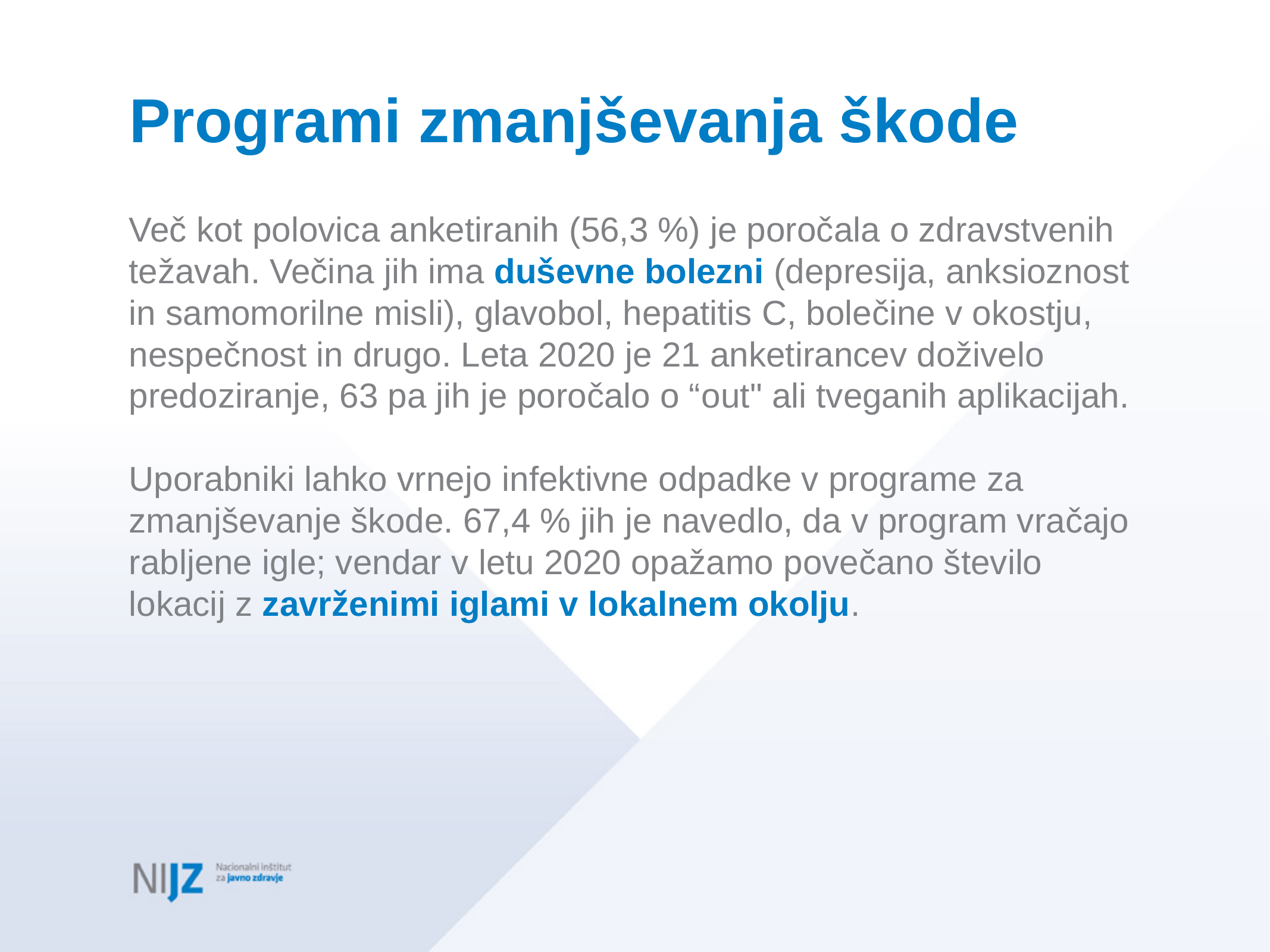

# Programi zmanjševanja škode
Več kot polovica anketiranih (56,3 %) je poročala o zdravstvenih težavah. Večina jih ima duševne bolezni (depresija, anksioznost in samomorilne misli), glavobol, hepatitis C, bolečine v okostju, nespečnost in drugo. Leta 2020 je 21 anketirancev doživelo predoziranje, 63 pa jih je poročalo o “out" ali tveganih aplikacijah.

Uporabniki lahko vrnejo infektivne odpadke v programe za zmanjševanje škode. 67,4 % jih je navedlo, da v program vračajo rabljene igle; vendar v letu 2020 opažamo povečano število lokacij z zavrženimi iglami v lokalnem okolju.